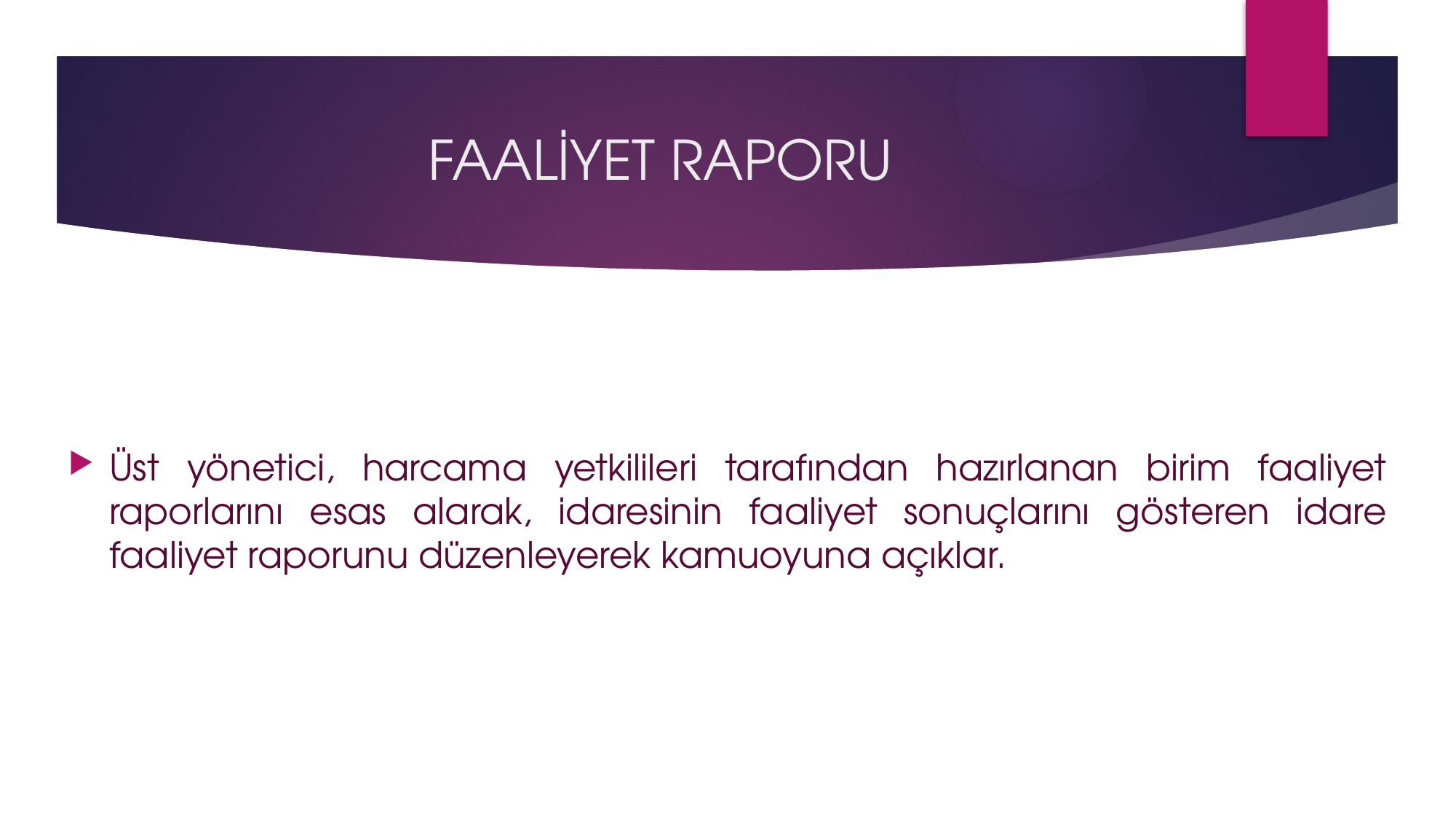

# FAALİYET RAPORU
Üst yönetici, harcama yetkilileri tarafından hazırlanan birim faaliyet raporlarını esas alarak, idaresinin faaliyet sonuçlarını gösteren idare faaliyet raporunu düzenleyerek kamuoyuna açıklar.